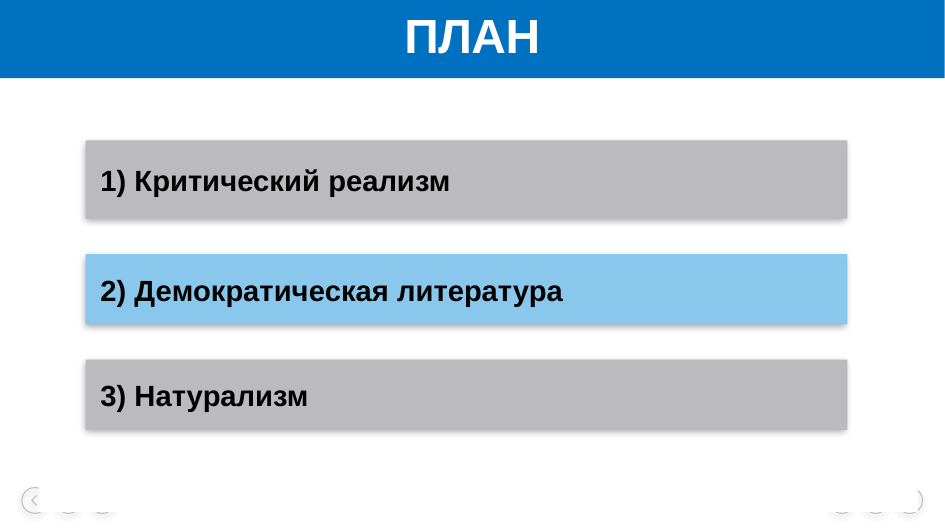

# ПЛАН

1) Критический реализм
2) Демократическая литература
3) Натурализм